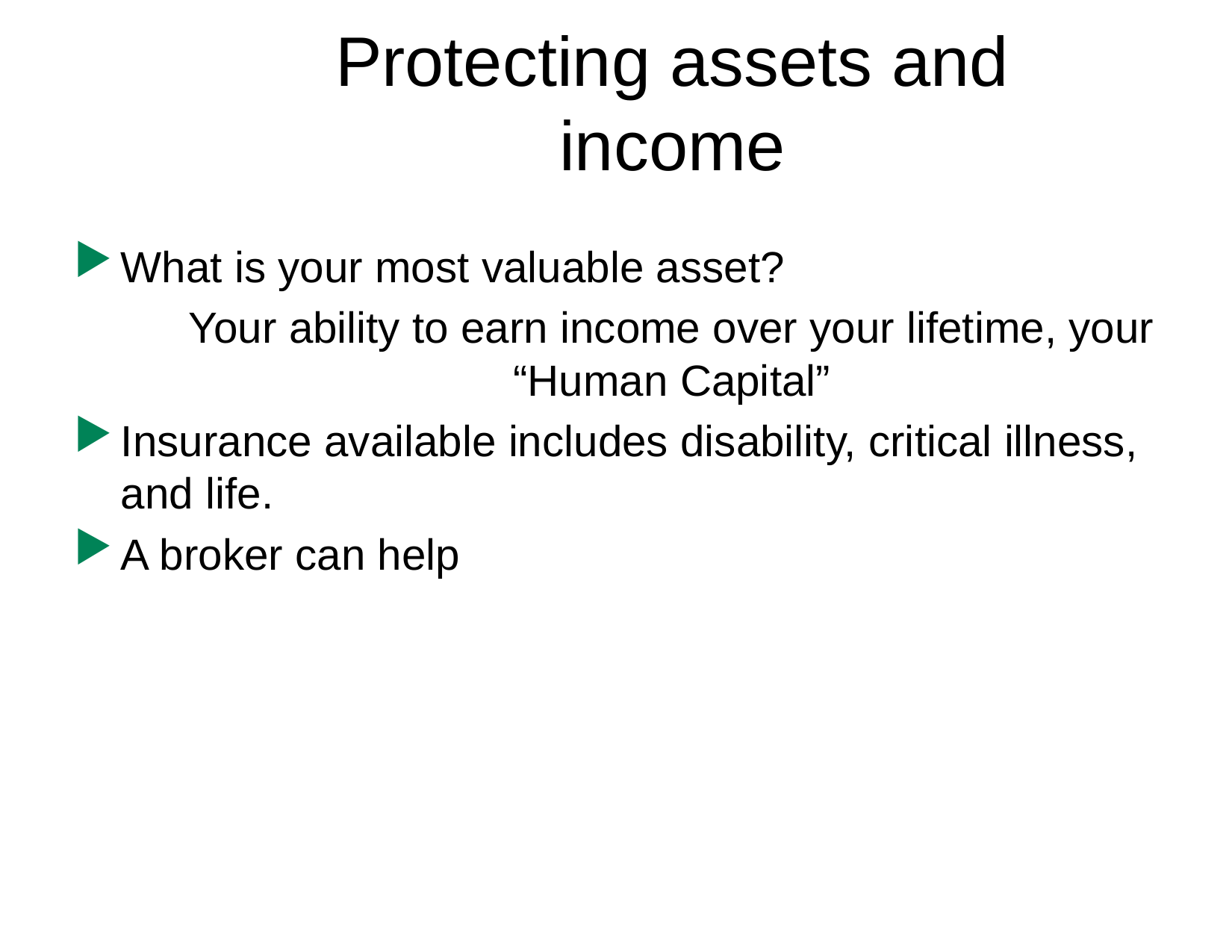

# Protecting assets and income
What is your most valuable asset?
	Your ability to earn income over your lifetime, your 	“Human Capital”
Insurance available includes disability, critical illness, and life.
A broker can help